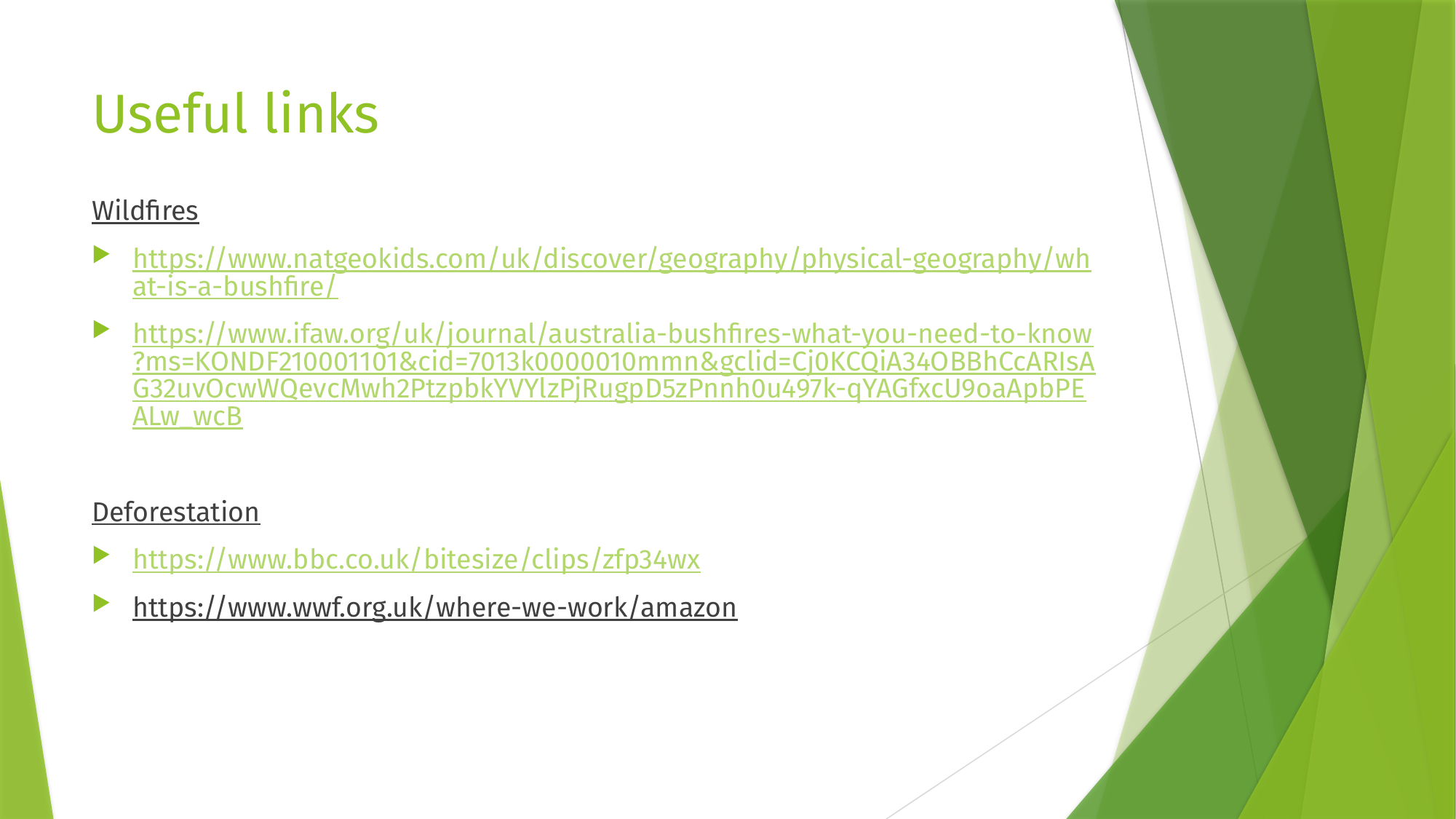

# Useful links
Wildfires
https://www.natgeokids.com/uk/discover/geography/physical-geography/what-is-a-bushfire/
https://www.ifaw.org/uk/journal/australia-bushfires-what-you-need-to-know?ms=KONDF210001101&cid=7013k0000010mmn&gclid=Cj0KCQiA34OBBhCcARIsAG32uvOcwWQevcMwh2PtzpbkYVYlzPjRugpD5zPnnh0u497k-qYAGfxcU9oaApbPEALw_wcB

Deforestation
https://www.bbc.co.uk/bitesize/clips/zfp34wx
https://www.wwf.org.uk/where-we-work/amazon